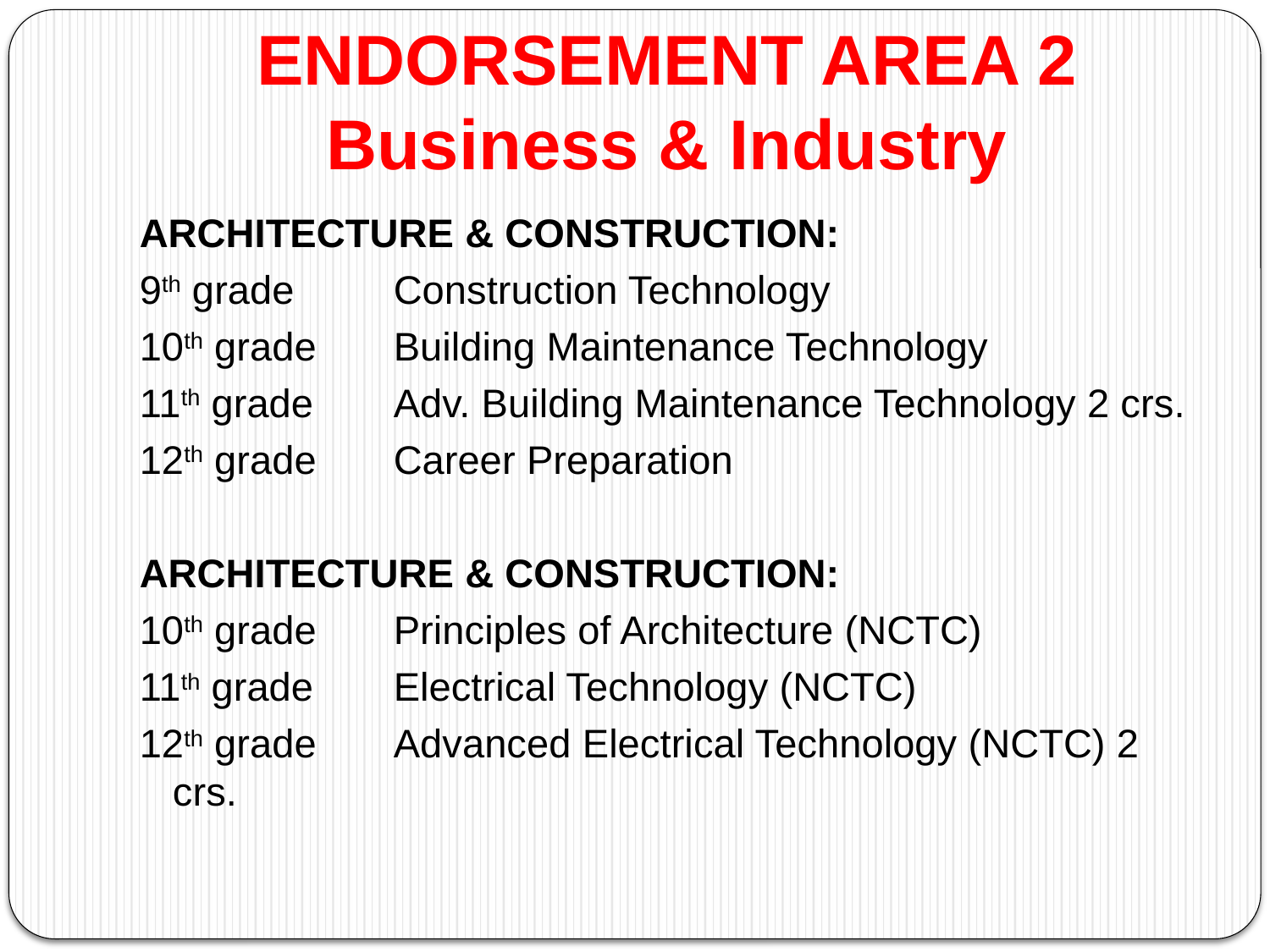

# ENDORSEMENT AREA 2 Business & Industry
ARCHITECTURE & CONSTRUCTION:
9th grade	Construction Technology
10th grade	Building Maintenance Technology
11th grade	Adv. Building Maintenance Technology 2 crs.
12th grade	Career Preparation

ARCHITECTURE & CONSTRUCTION:
10th grade	Principles of Architecture (NCTC)
11th grade	Electrical Technology (NCTC)
12th grade	Advanced Electrical Technology (NCTC) 2 crs.